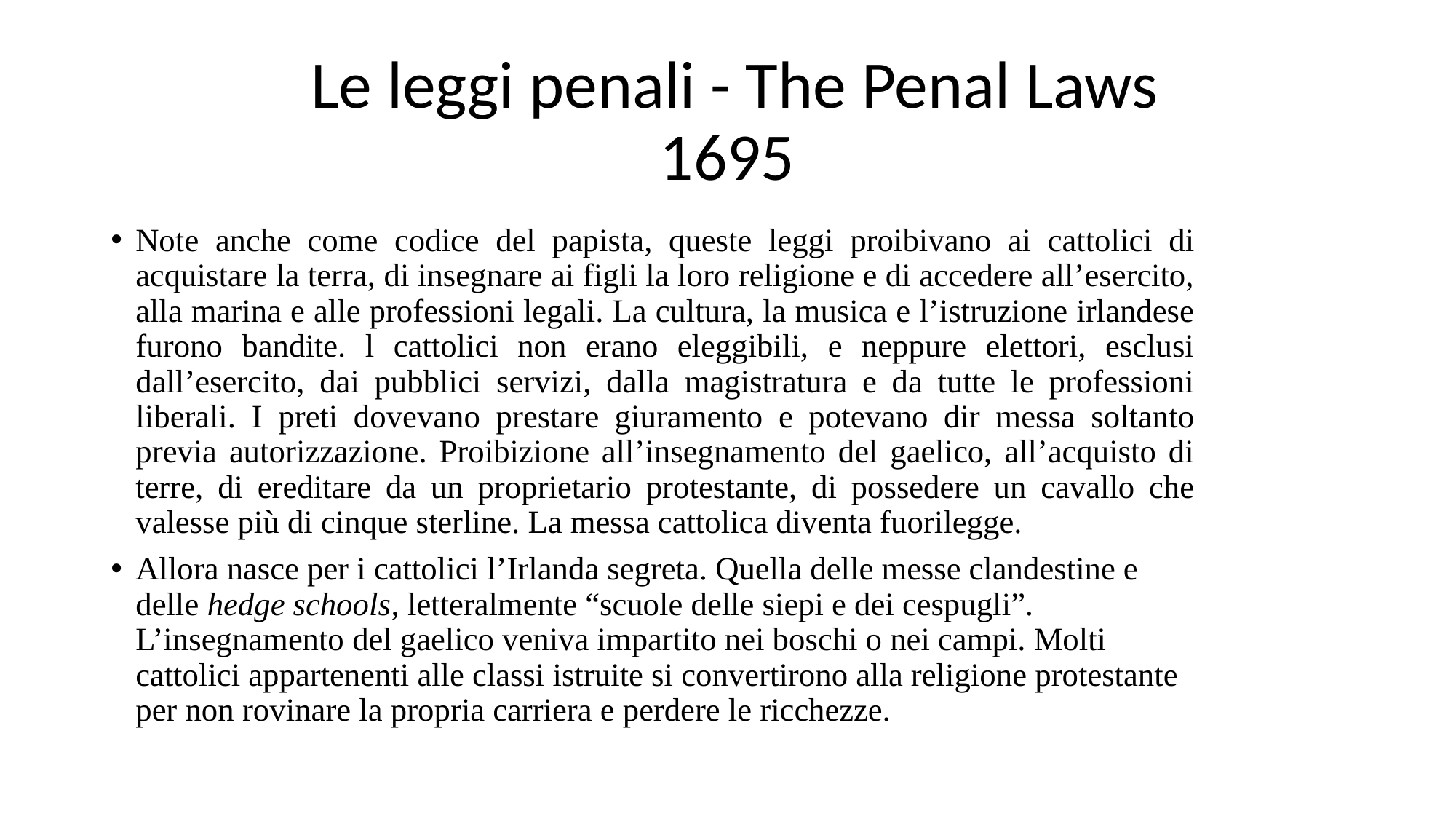

# Le leggi penali - The Penal Laws 1695
Note anche come codice del papista, queste leggi proibivano ai cattolici di acquistare la terra, di insegnare ai figli la loro religione e di accedere all’esercito, alla marina e alle professioni legali. La cultura, la musica e l’istruzione irlandese furono bandite. l cattolici non erano eleggibili, e neppure elettori, esclusi dall’esercito, dai pubblici servizi, dalla magistratura e da tutte le professioni liberali. I preti dovevano prestare giuramento e potevano dir messa soltanto previa autorizzazione. Proibizione all’insegnamento del gaelico, all’acquisto di terre, di ereditare da un proprietario protestante, di possedere un cavallo che valesse più di cinque sterline. La messa cattolica diventa fuorilegge.
Allora nasce per i cattolici l’Irlanda segreta. Quella delle messe clandestine e delle hedge schools, letteralmente “scuole delle siepi e dei cespugli”. L’insegnamento del gaelico veniva impartito nei boschi o nei campi. Molti cattolici appartenenti alle classi istruite si convertirono alla religione protestante per non rovinare la propria carriera e perdere le ricchezze.